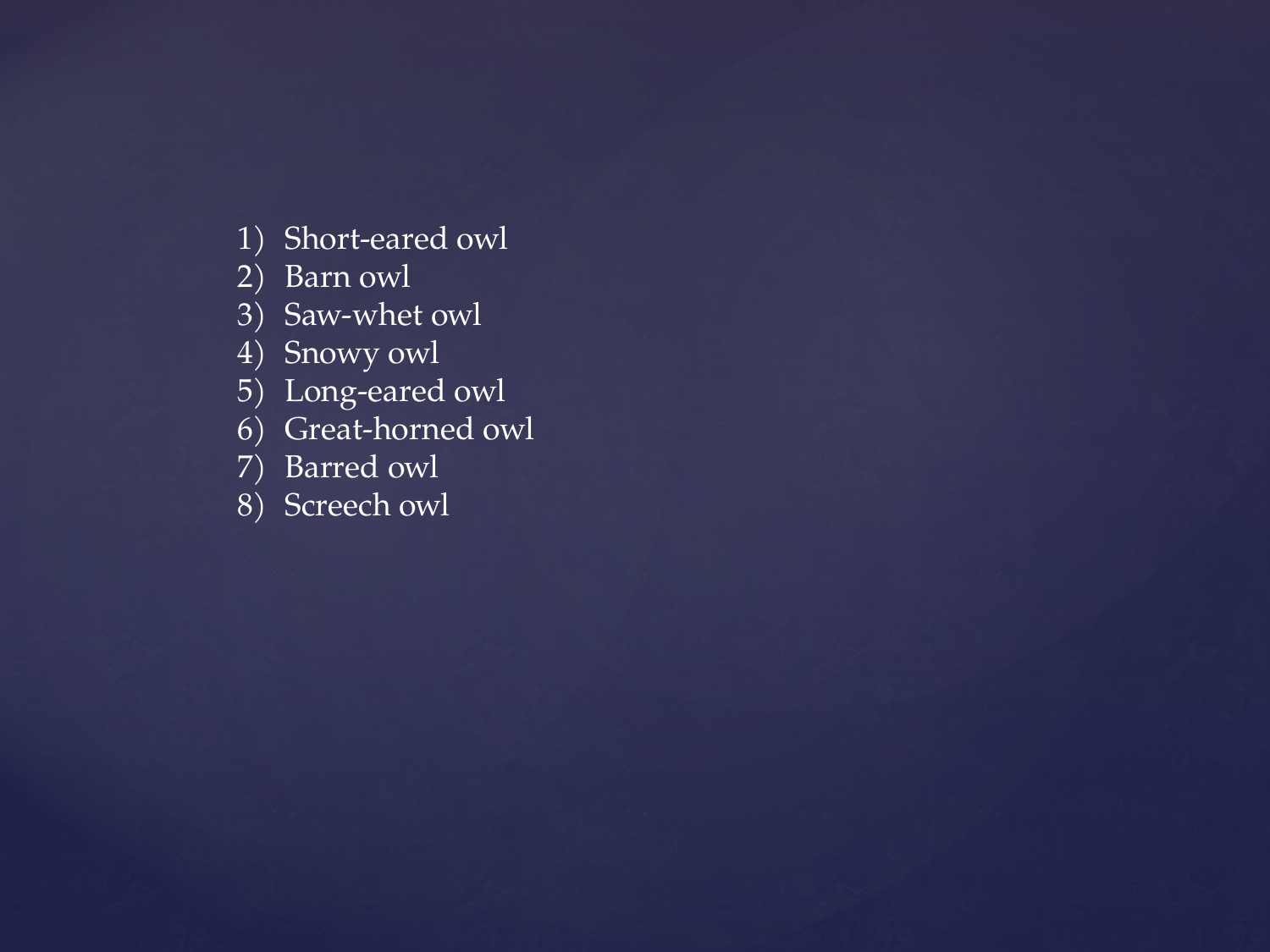

Short-eared owl
Barn owl
Saw-whet owl
Snowy owl
Long-eared owl
Great-horned owl
Barred owl
Screech owl